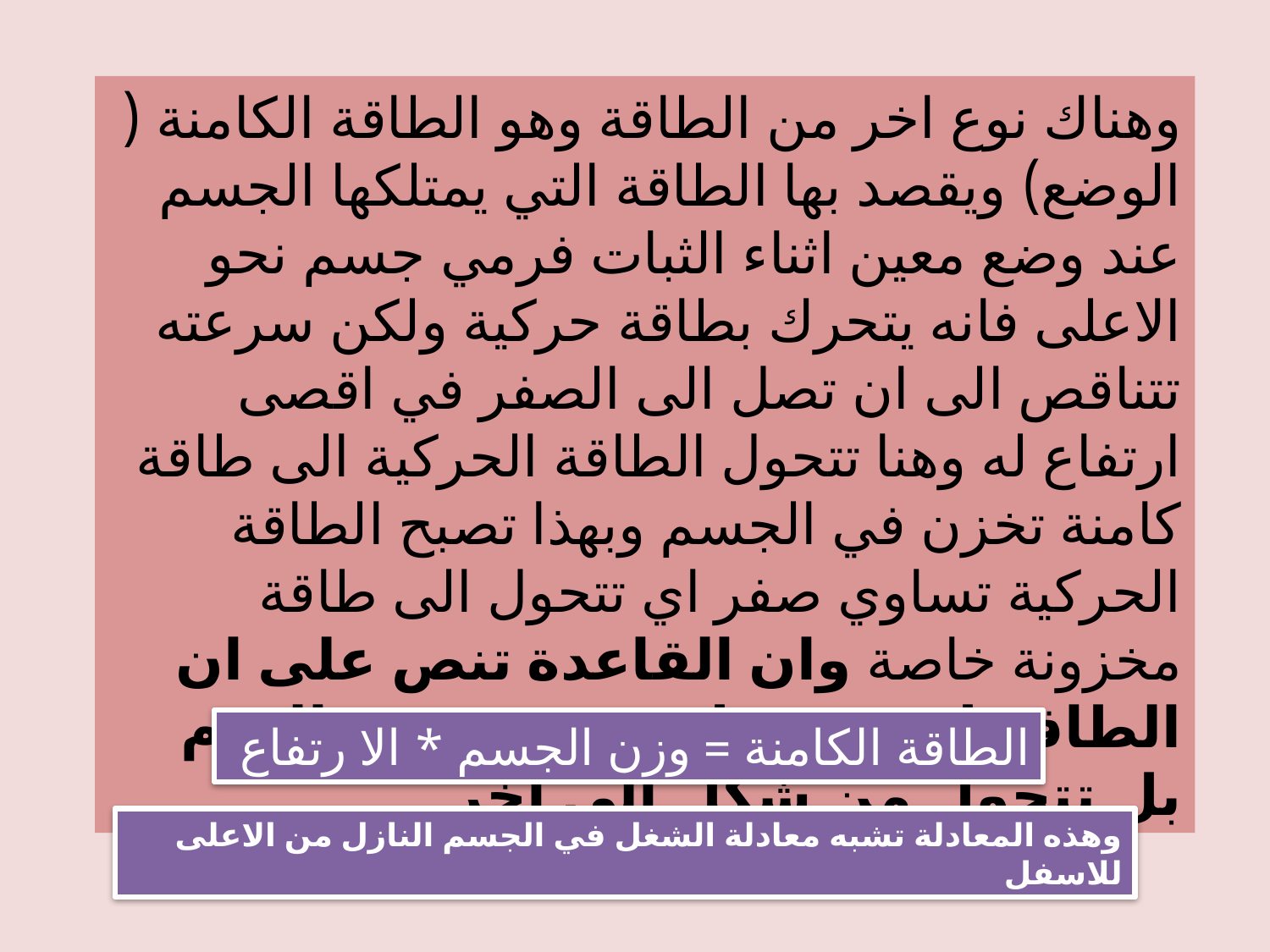

وهناك نوع اخر من الطاقة وهو الطاقة الكامنة ( الوضع) ويقصد بها الطاقة التي يمتلكها الجسم عند وضع معين اثناء الثبات فرمي جسم نحو الاعلى فانه يتحرك بطاقة حركية ولكن سرعته تتناقص الى ان تصل الى الصفر في اقصى ارتفاع له وهنا تتحول الطاقة الحركية الى طاقة كامنة تخزن في الجسم وبهذا تصبح الطاقة الحركية تساوي صفر اي تتحول الى طاقة مخزونة خاصة وان القاعدة تنص على ان الطاقة لا تفنى ولا تستحدث من العدم بل تتحول من شكل الى اخر .
الطاقة الكامنة = وزن الجسم * الا رتفاع
وهذه المعادلة تشبه معادلة الشغل في الجسم النازل من الاعلى للاسفل